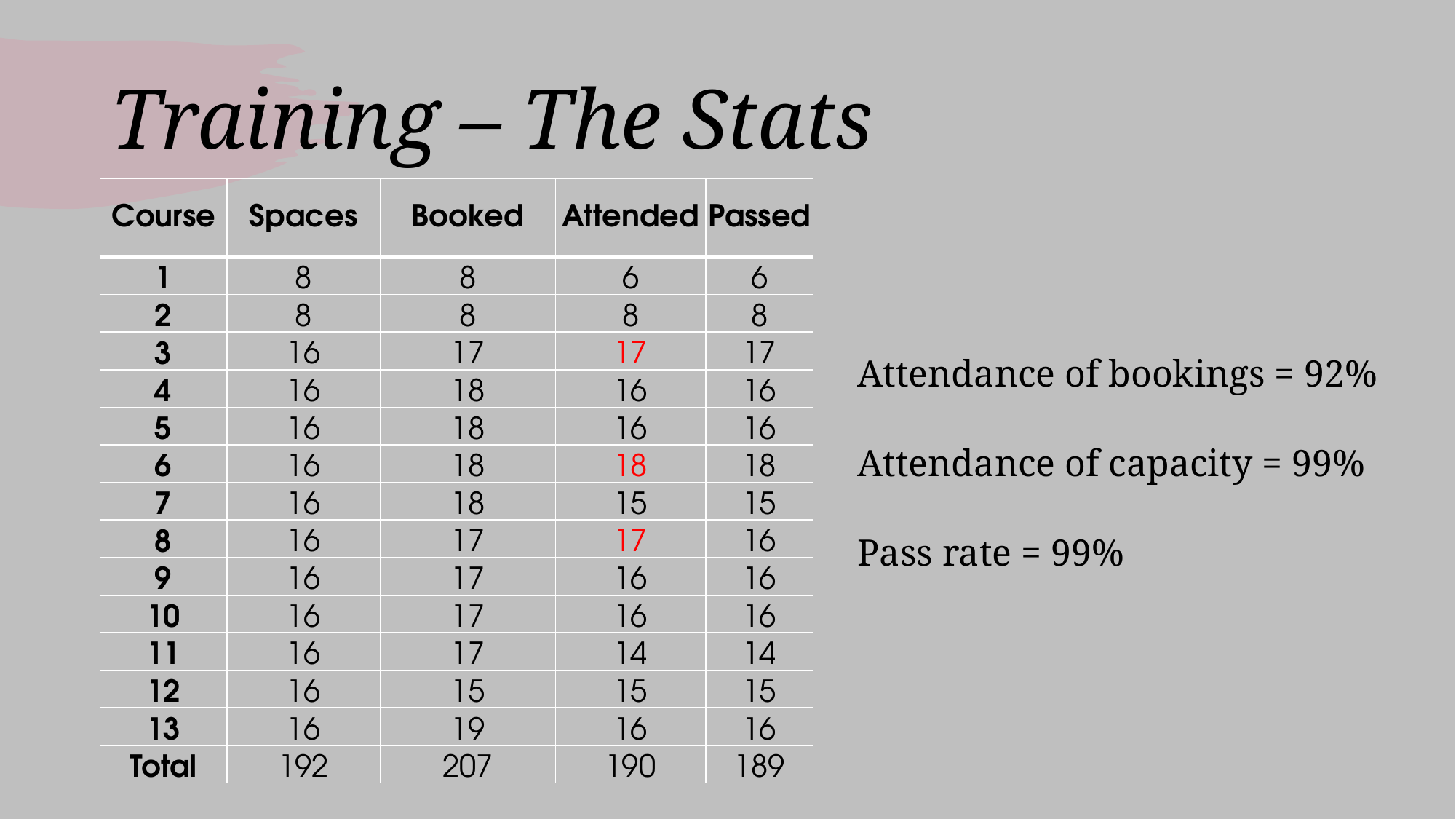

# Training – The Stats
| Course | Spaces | Booked | Attended | Passed |
| --- | --- | --- | --- | --- |
| 1 | 8 | 8 | 6 | 6 |
| 2 | 8 | 8 | 8 | 8 |
| 3 | 16 | 17 | 17 | 17 |
| 4 | 16 | 18 | 16 | 16 |
| 5 | 16 | 18 | 16 | 16 |
| 6 | 16 | 18 | 18 | 18 |
| 7 | 16 | 18 | 15 | 15 |
| 8 | 16 | 17 | 17 | 16 |
| 9 | 16 | 17 | 16 | 16 |
| 10 | 16 | 17 | 16 | 16 |
| 11 | 16 | 17 | 14 | 14 |
| 12 | 16 | 15 | 15 | 15 |
| 13 | 16 | 19 | 16 | 16 |
| Total | 192 | 207 | 190 | 189 |

Attendance of bookings = 92%

Attendance of capacity = 99%

Pass rate = 99%